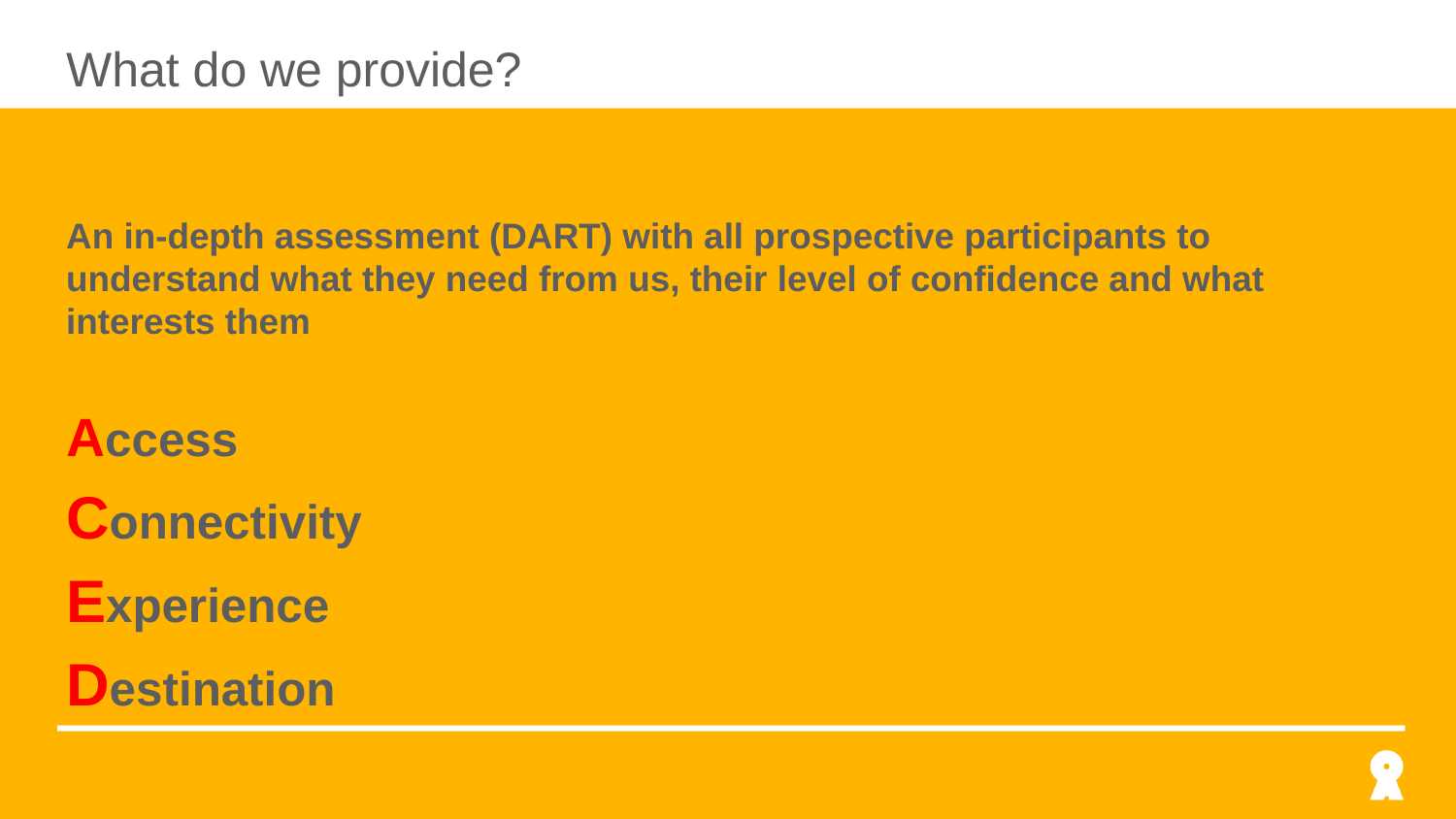

# What do we provide?
An in-depth assessment (DART) with all prospective participants to understand what they need from us, their level of confidence and what interests them

Access
Connectivity
Experience
Destination